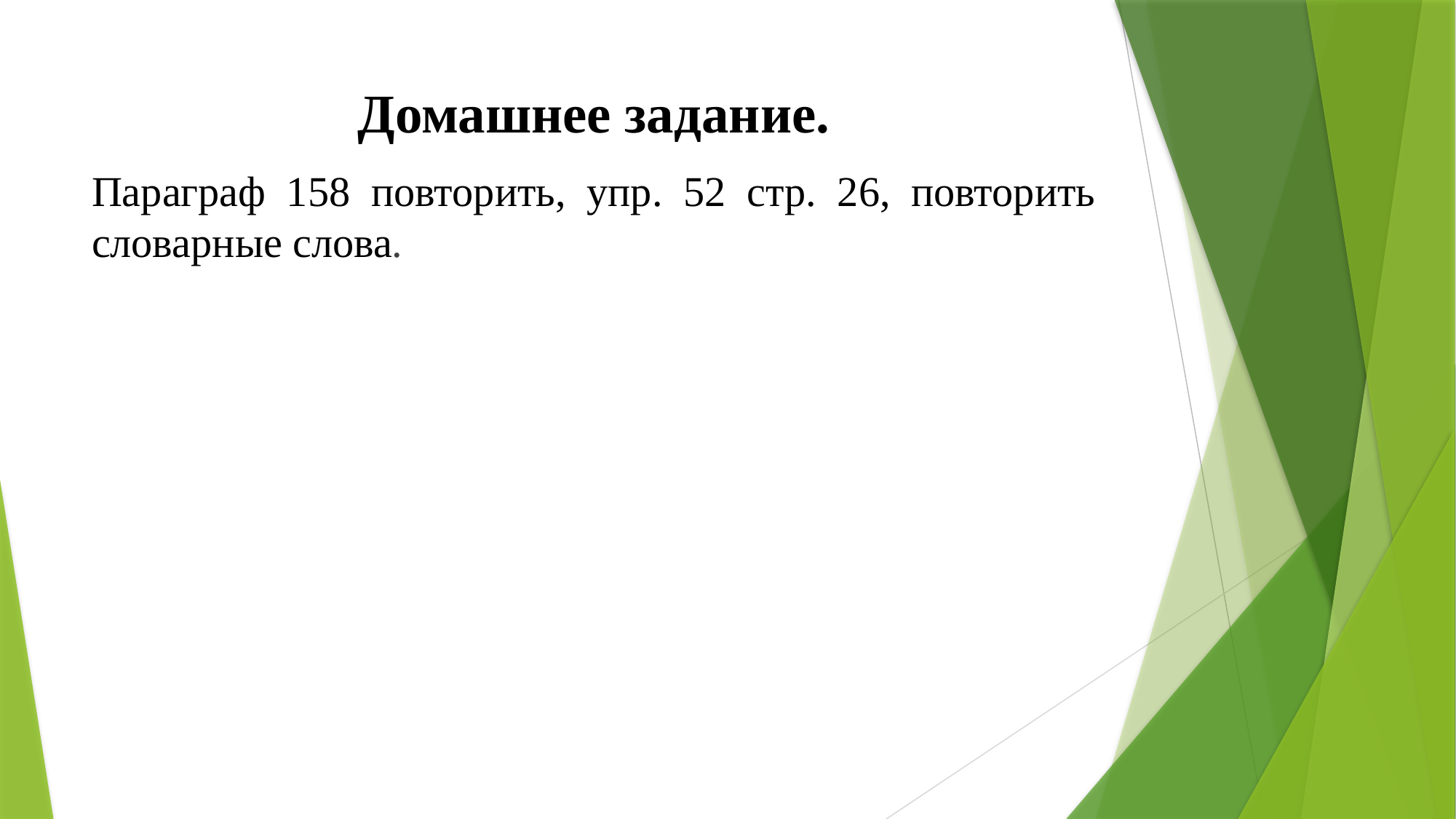

# Домашнее задание.
Параграф 158 повторить, упр. 52 стр. 26, повторить словарные слова.